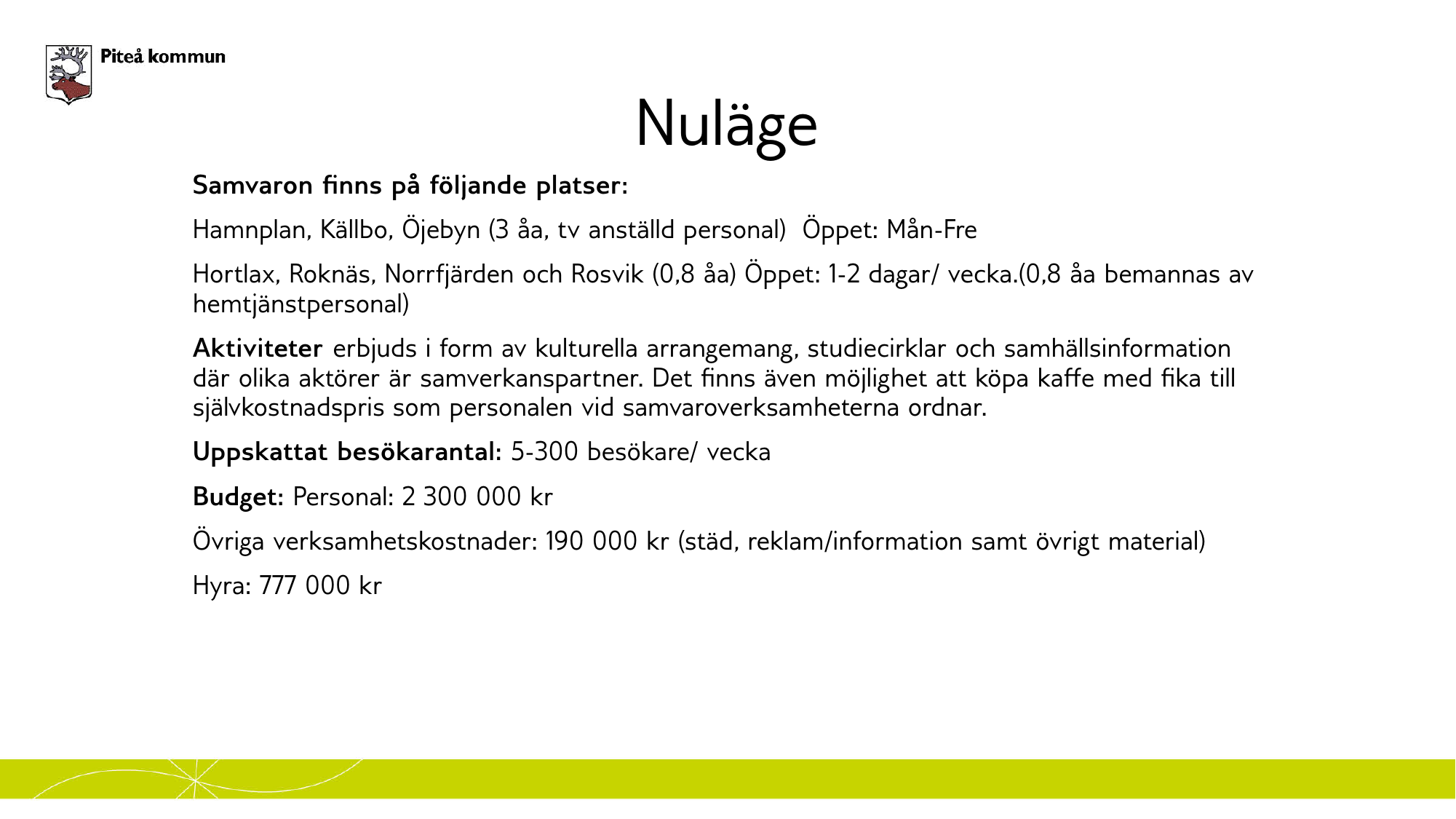

# Nuläge
Samvaron finns på följande platser:
Hamnplan, Källbo, Öjebyn (3 åa, tv anställd personal)  Öppet: Mån-Fre
Hortlax, Roknäs, Norrfjärden och Rosvik (0,8 åa) Öppet: 1-2 dagar/ vecka.(0,8 åa bemannas av hemtjänstpersonal)
Aktiviteter erbjuds i form av kulturella arrangemang, studiecirklar och samhällsinformation där olika aktörer är samverkanspartner. Det finns även möjlighet att köpa kaffe med fika till självkostnadspris som personalen vid samvaroverksamheterna ordnar.
Uppskattat besökarantal: 5-300 besökare/ vecka
Budget: Personal: 2 300 000 kr
Övriga verksamhetskostnader: 190 000 kr (städ, reklam/information samt övrigt material)
Hyra: 777 000 kr